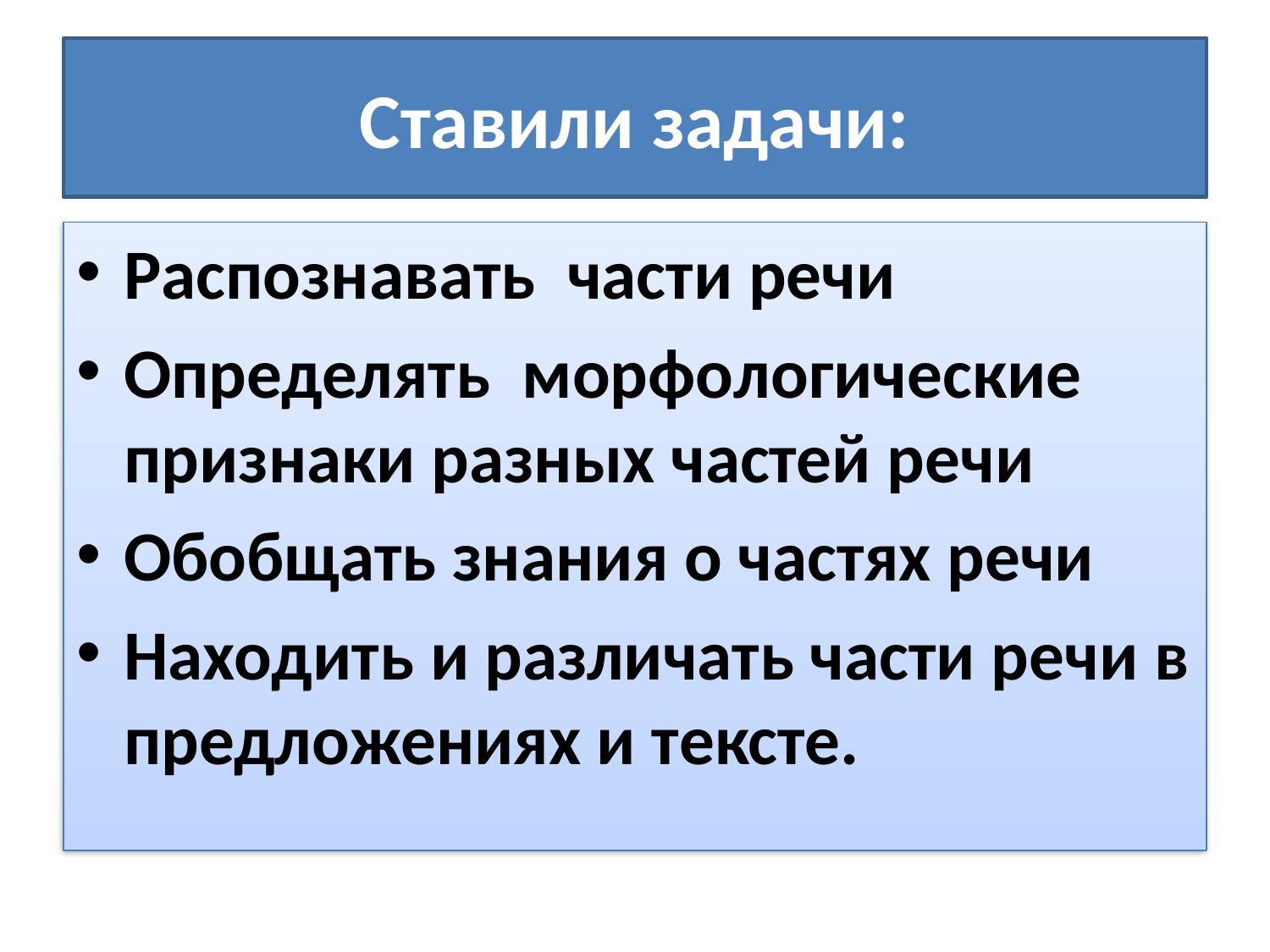

# Ставили задачи:
Распознавать  части речи
Определять  морфологические признаки разных частей речи
Обобщать знания о частях речи
Находить и различать части речи в предложениях и тексте.